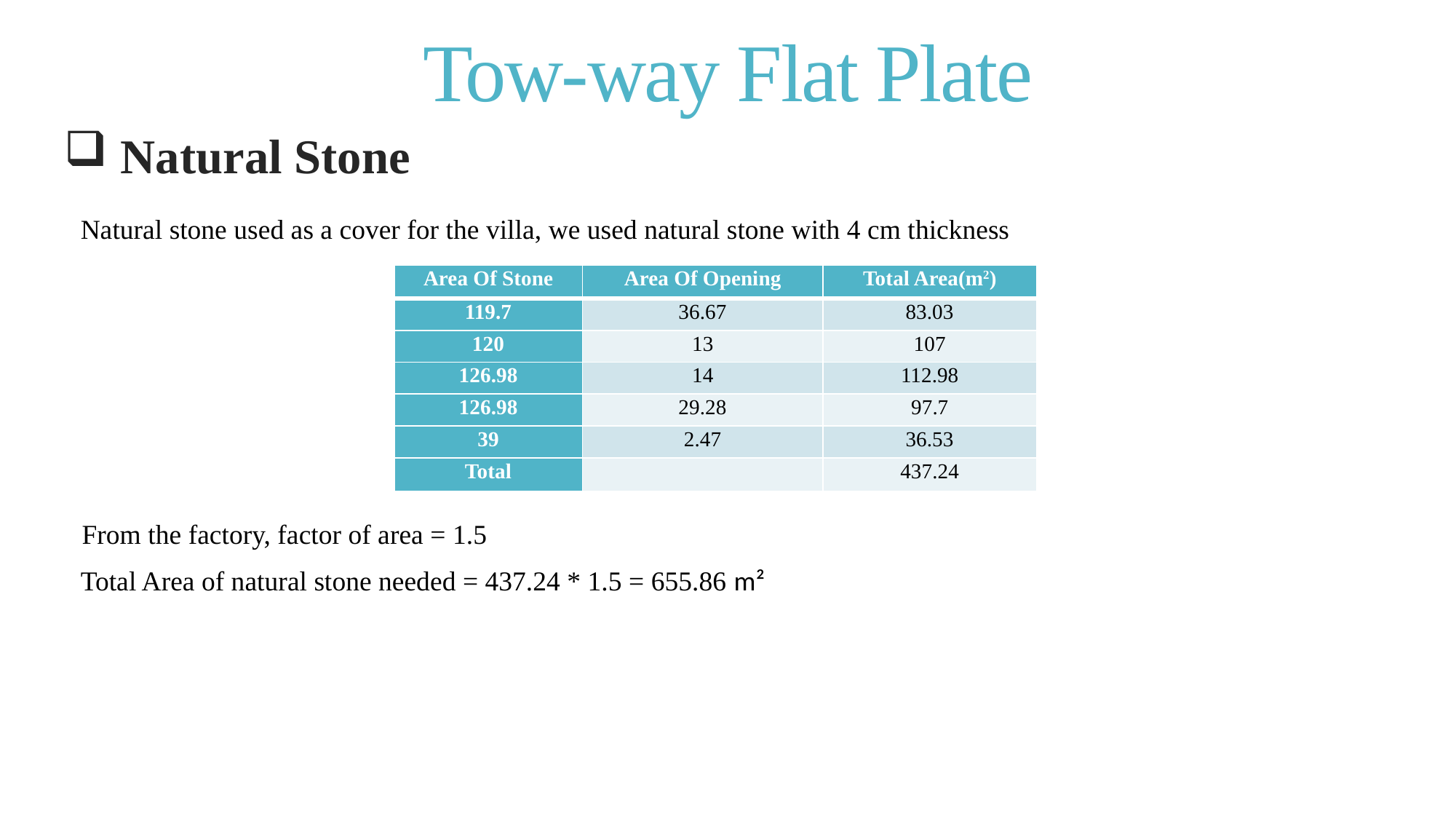

# Tow-way Flat Plate
 Natural Stone
Natural stone used as a cover for the villa, we used natural stone with 4 cm thickness
| Area Of Stone | Area Of Opening | Total Area(m2) |
| --- | --- | --- |
| 119.7 | 36.67 | 83.03 |
| 120 | 13 | 107 |
| 126.98 | 14 | 112.98 |
| 126.98 | 29.28 | 97.7 |
| 39 | 2.47 | 36.53 |
| Total |  | 437.24 |
From the factory, factor of area = 1.5
Total Area of natural stone needed = 437.24 * 1.5 = 655.86 m²